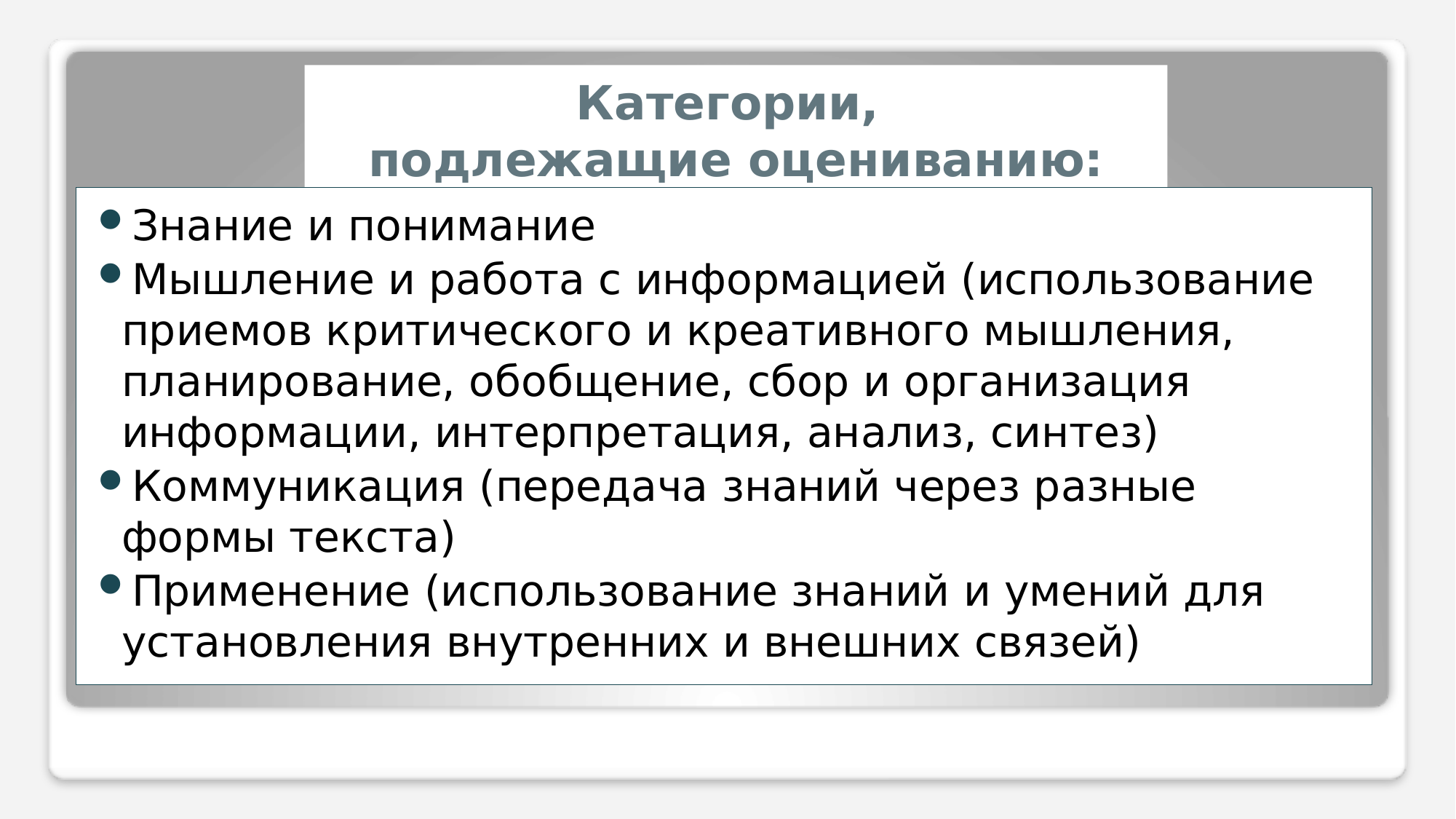

# Категории, подлежащие оцениванию:
Знание и понимание
Мышление и работа с информацией (использование приемов критического и креативного мышления, планирование, обобщение, сбор и организация информации, интерпретация, анализ, синтез)
Коммуникация (передача знаний через разные формы текста)
Применение (использование знаний и умений для установления внутренних и внешних связей)